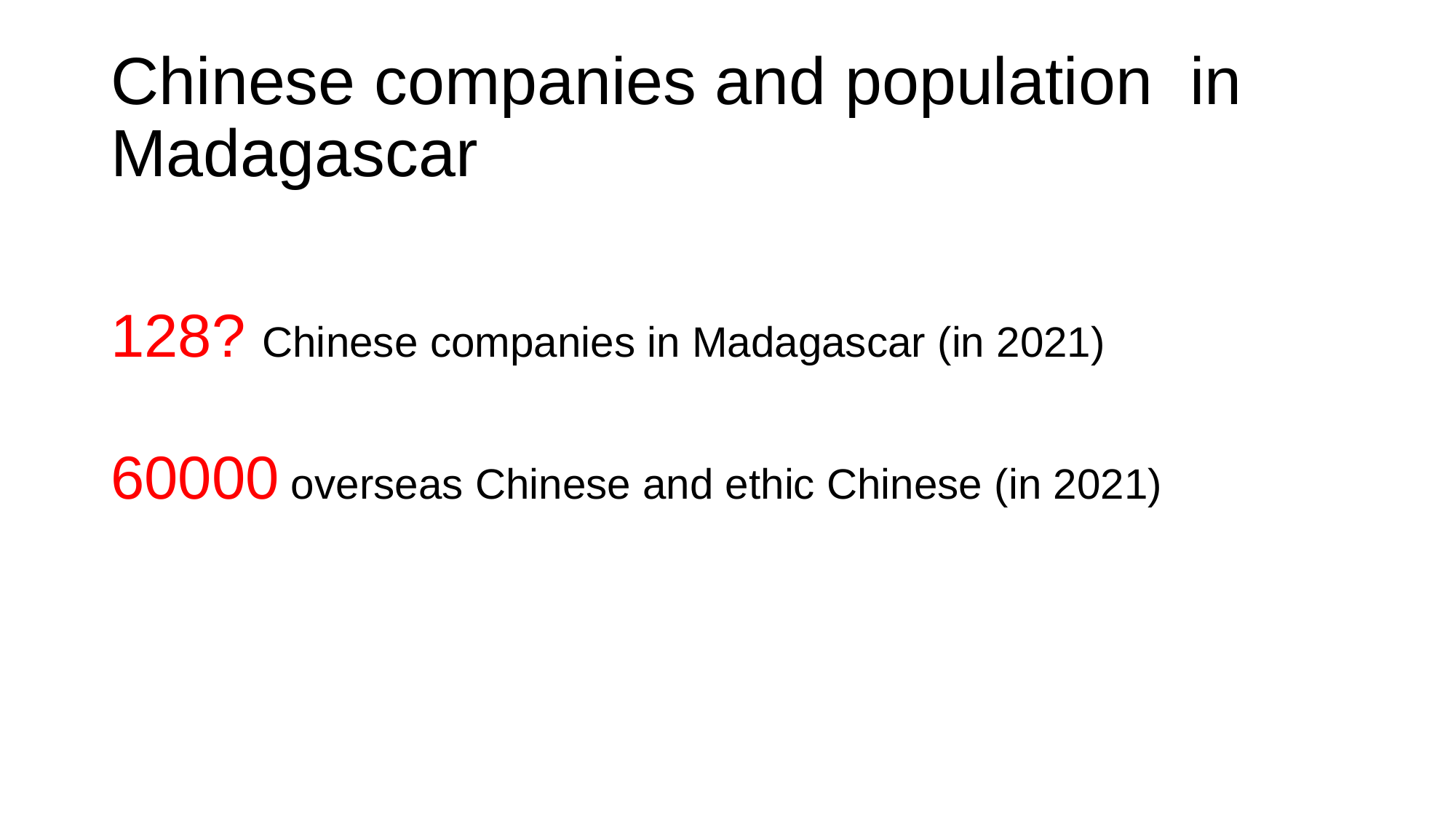

# Chinese companies and population  in Madagascar
128? Chinese companies in Madagascar (in 2021)

60000 overseas Chinese and ethic Chinese (in 2021)